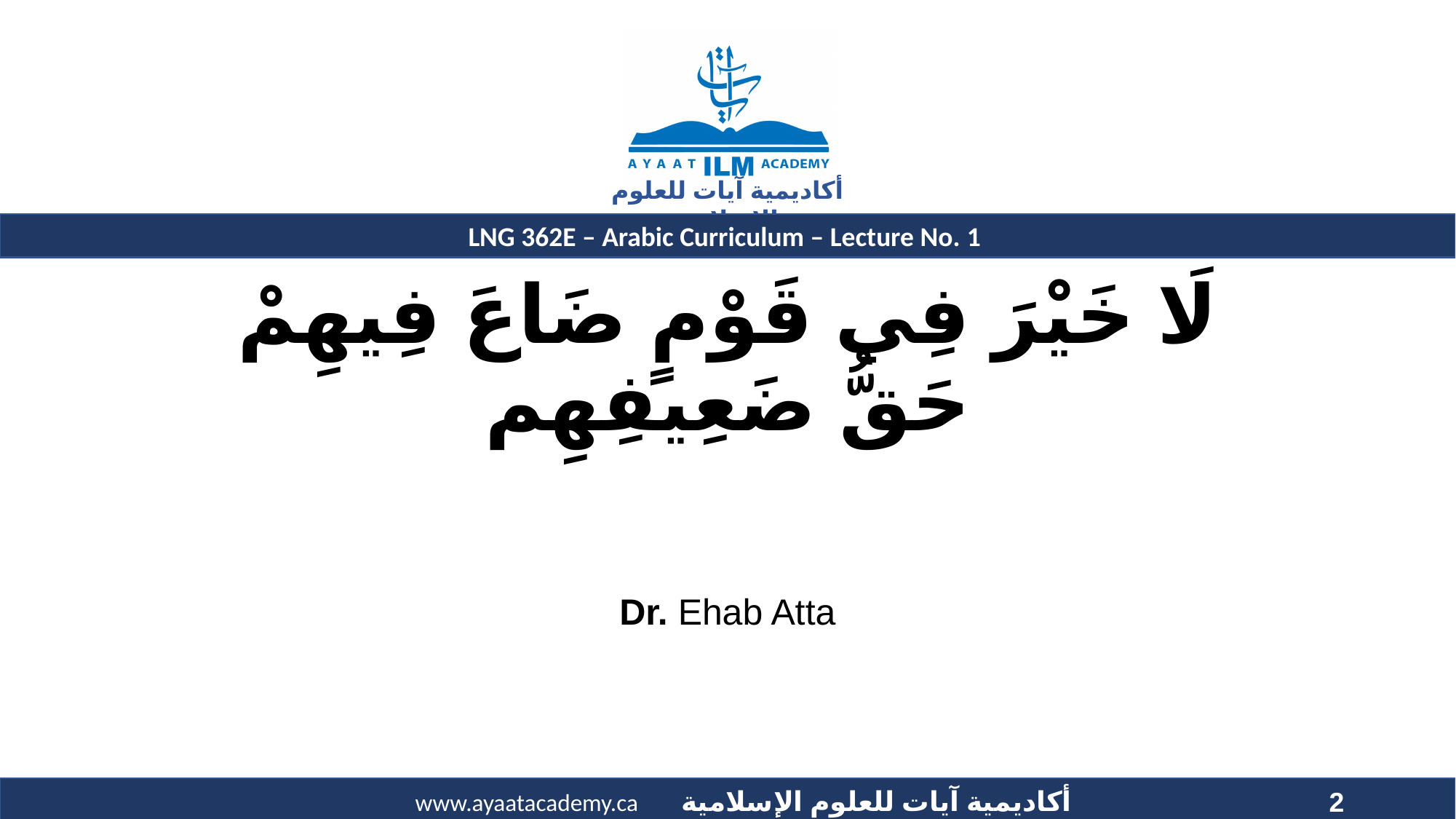

# لَا خَيْرَ فِي قَوْمٍ ضَاعَ فِيهِمْ حَقُّ ضَعِيفِهِم
Dr. Ehab Atta
2